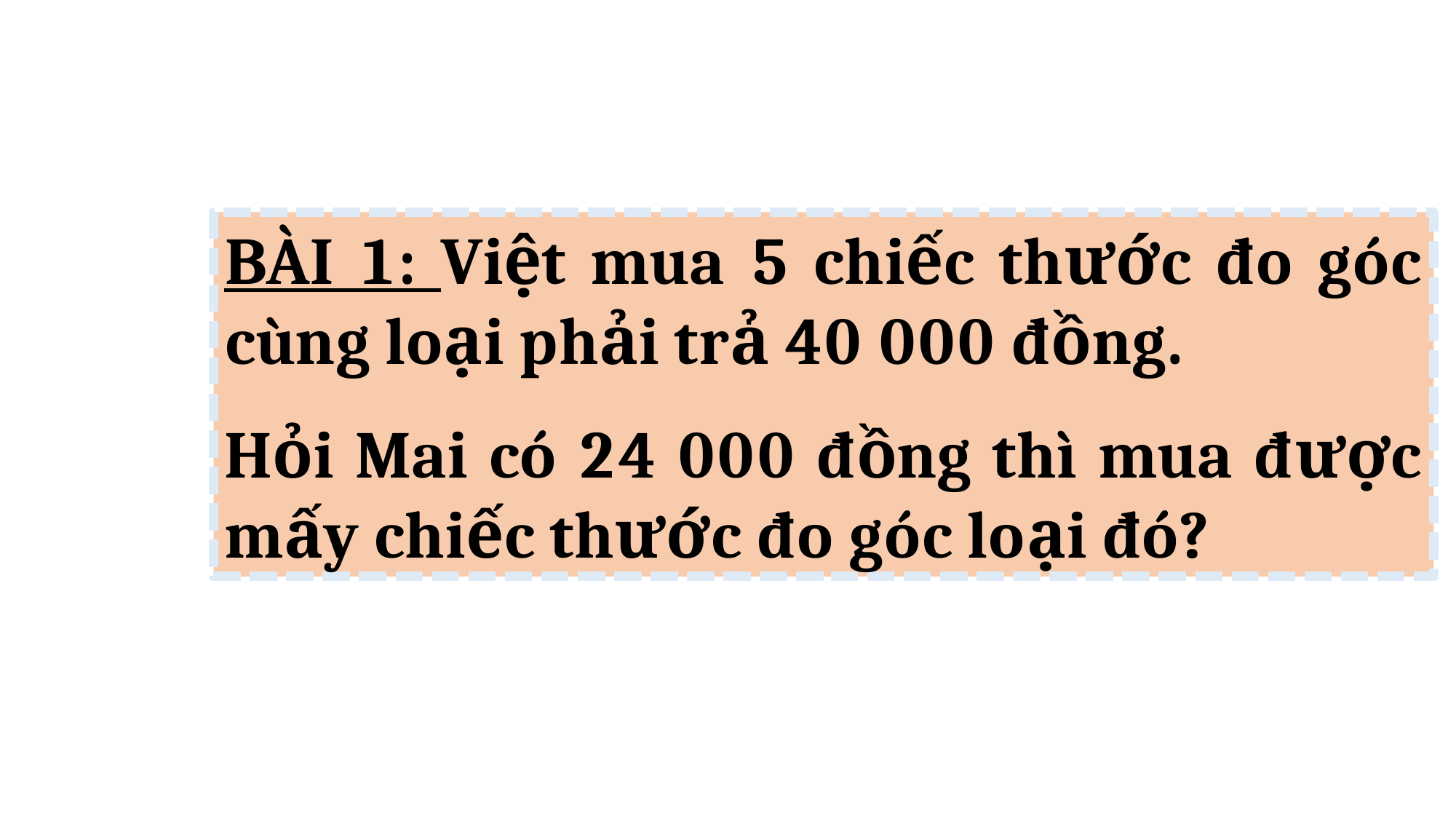

BÀI 1: Việt mua 5 chiếc thước đo góc cùng loại phải trả 40 000 đồng.
Hỏi Mai có 24 000 đồng thì mua được mấy chiếc thước đo góc loại đó?